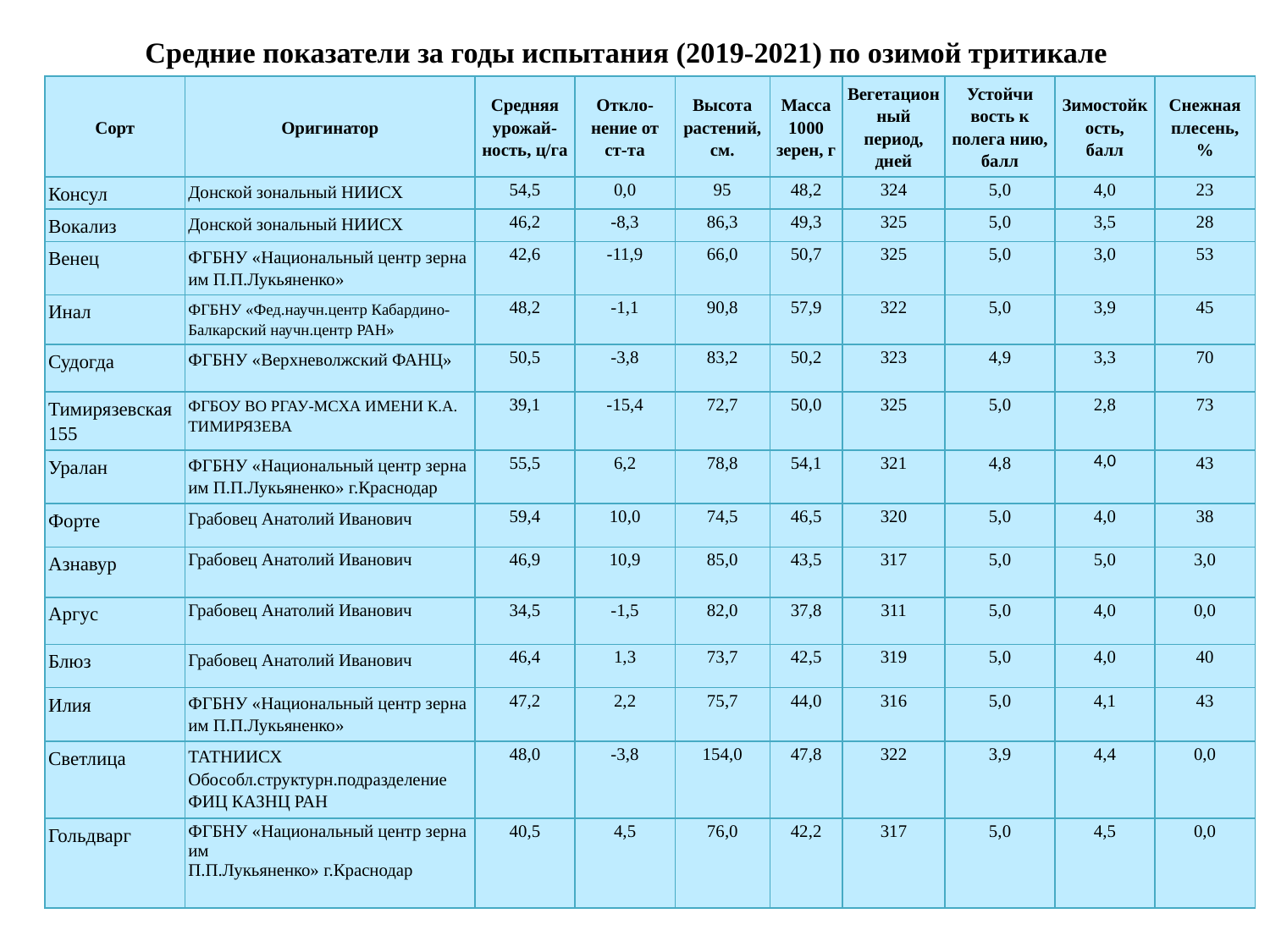

# Средние показатели за годы испытания (2019-2021) по озимой тритикале
| Сорт | Оригинатор | Средняя урожай-ность, ц/га | Откло- нение от ст-та | Высота растений, см. | Масса 1000 зерен, г | Вегетационный период, дней | Устойчи вость к полега нию, балл | Зимостойкость, балл | Снежная плесень, % |
| --- | --- | --- | --- | --- | --- | --- | --- | --- | --- |
| Консул | Донской зональный НИИСХ | 54,5 | 0,0 | 95 | 48,2 | 324 | 5,0 | 4,0 | 23 |
| Вокализ | Донской зональный НИИСХ | 46,2 | -8,3 | 86,3 | 49,3 | 325 | 5,0 | 3,5 | 28 |
| Венец | ФГБНУ «Национальный центр зерна им П.П.Лукьяненко» | 42,6 | -11,9 | 66,0 | 50,7 | 325 | 5,0 | 3,0 | 53 |
| Инал | ФГБНУ «Фед.научн.центр Кабардино-Балкарский научн.центр РАН» | 48,2 | -1,1 | 90,8 | 57,9 | 322 | 5,0 | 3,9 | 45 |
| Судогда | ФГБНУ «Верхневолжский ФАНЦ» | 50,5 | -3,8 | 83,2 | 50,2 | 323 | 4,9 | 3,3 | 70 |
| Тимирязевская 155 | ФГБОУ ВО РГАУ-МСХА ИМЕНИ К.А. ТИМИРЯЗЕВА | 39,1 | -15,4 | 72,7 | 50,0 | 325 | 5,0 | 2,8 | 73 |
| Уралан | ФГБНУ «Национальный центр зерна им П.П.Лукьяненко» г.Краснодар | 55,5 | 6,2 | 78,8 | 54,1 | 321 | 4,8 | 4,0 | 43 |
| Форте | Грабовец Анатолий Иванович | 59,4 | 10,0 | 74,5 | 46,5 | 320 | 5,0 | 4,0 | 38 |
| Азнавур | Грабовец Анатолий Иванович | 46,9 | 10,9 | 85,0 | 43,5 | 317 | 5,0 | 5,0 | 3,0 |
| Аргус | Грабовец Анатолий Иванович | 34,5 | -1,5 | 82,0 | 37,8 | 311 | 5,0 | 4,0 | 0,0 |
| Блюз | Грабовец Анатолий Иванович | 46,4 | 1,3 | 73,7 | 42,5 | 319 | 5,0 | 4,0 | 40 |
| Илия | ФГБНУ «Национальный центр зерна им П.П.Лукьяненко» | 47,2 | 2,2 | 75,7 | 44,0 | 316 | 5,0 | 4,1 | 43 |
| Светлица | ТАТНИИСХ Обособл.структурн.подразделение ФИЦ КАЗНЦ РАН | 48,0 | -3,8 | 154,0 | 47,8 | 322 | 3,9 | 4,4 | 0,0 |
| Гольдварг | ФГБНУ «Национальный центр зерна им П.П.Лукьяненко» г.Краснодар | 40,5 | 4,5 | 76,0 | 42,2 | 317 | 5,0 | 4,5 | 0,0 |